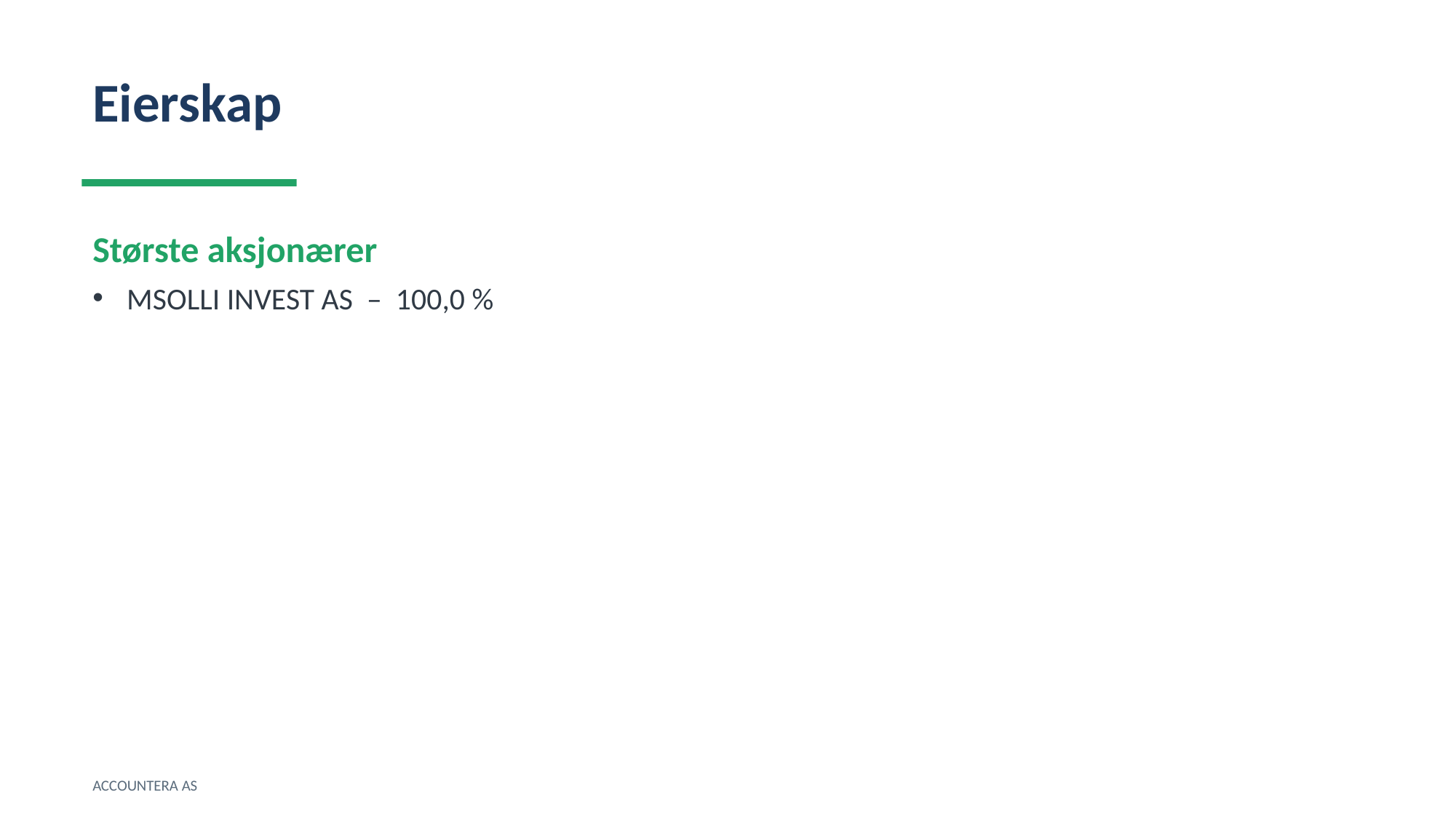

Eierskap

Største aksjonærer
MSOLLI INVEST AS  –  100,0 %
ACCOUNTERA AS